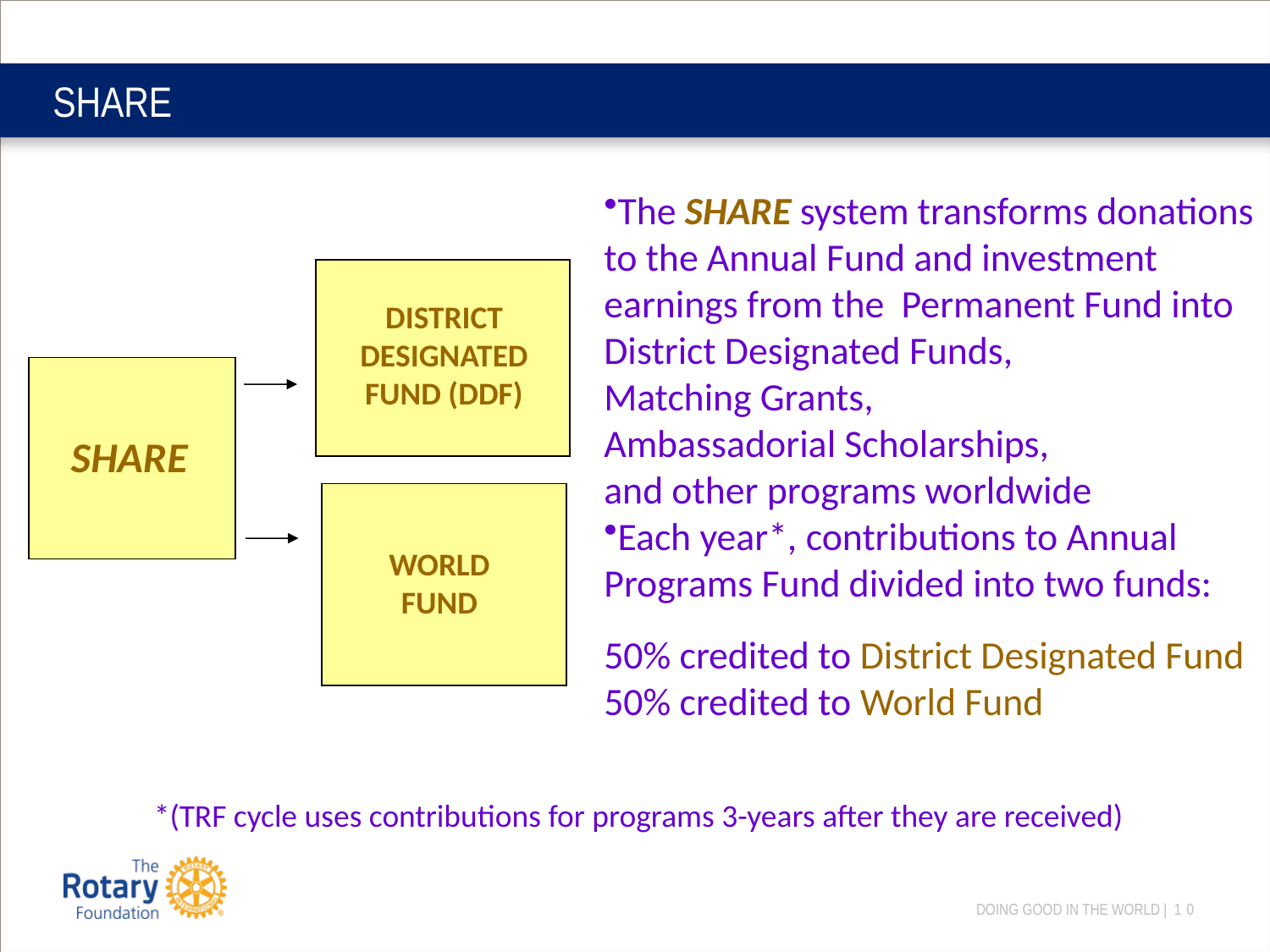

# SHARE

The SHARE system transforms donations to the Annual Fund and investment earnings from the  Permanent Fund into
District Designated Funds,
Matching Grants,
Ambassadorial Scholarships,
and other programs worldwide
Each year*, contributions to Annual Programs Fund divided into two funds:
50% credited to District Designated Fund
50% credited to World Fund

DISTRICT
DESIGNATED
FUND (DDF)

WORLD
FUND

SHARE

*(TRF cycle uses contributions for programs 3-years after they are received)